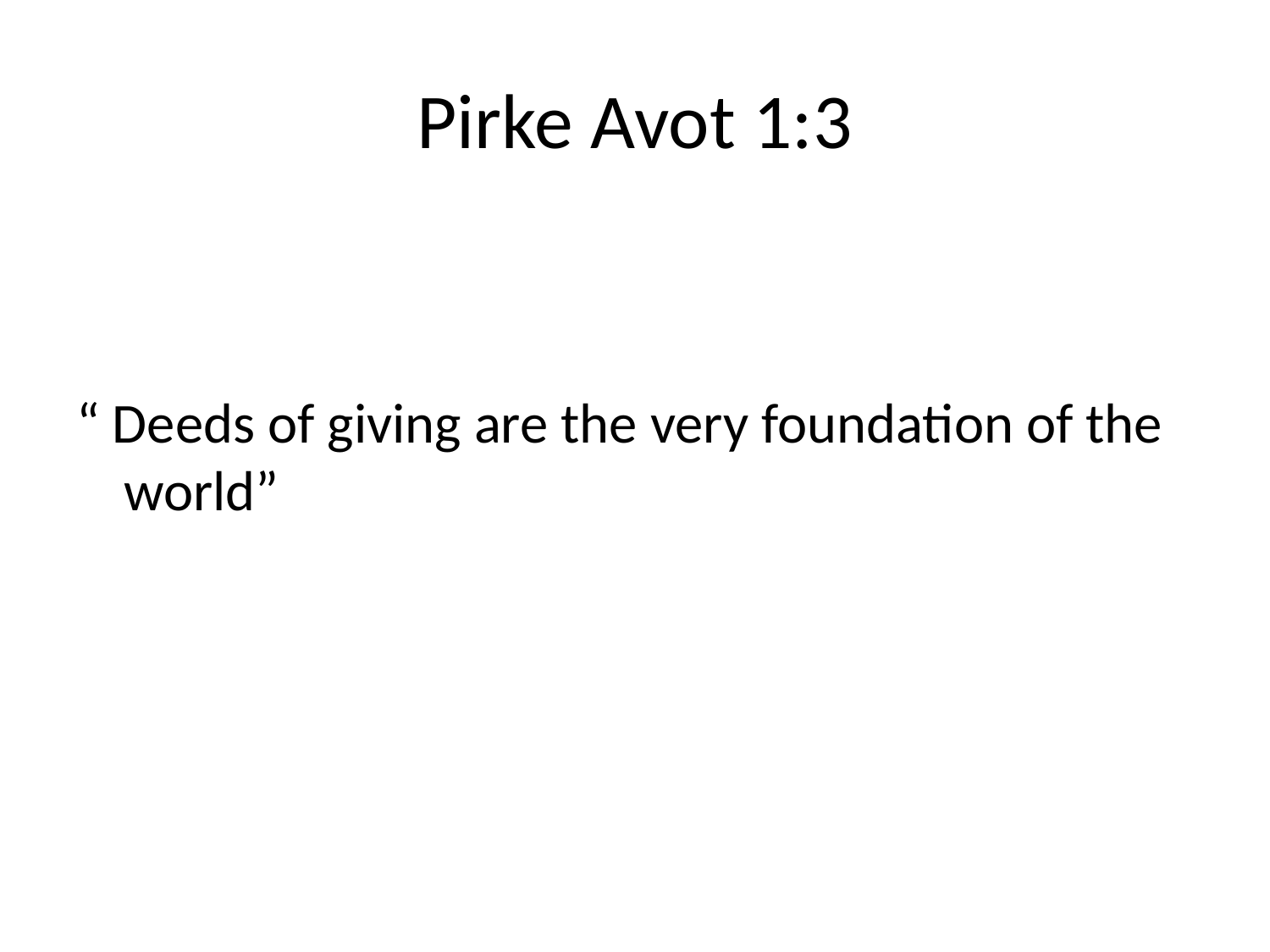

# Pirke Avot 1:3

“ Deeds of giving are the very foundation of the world”